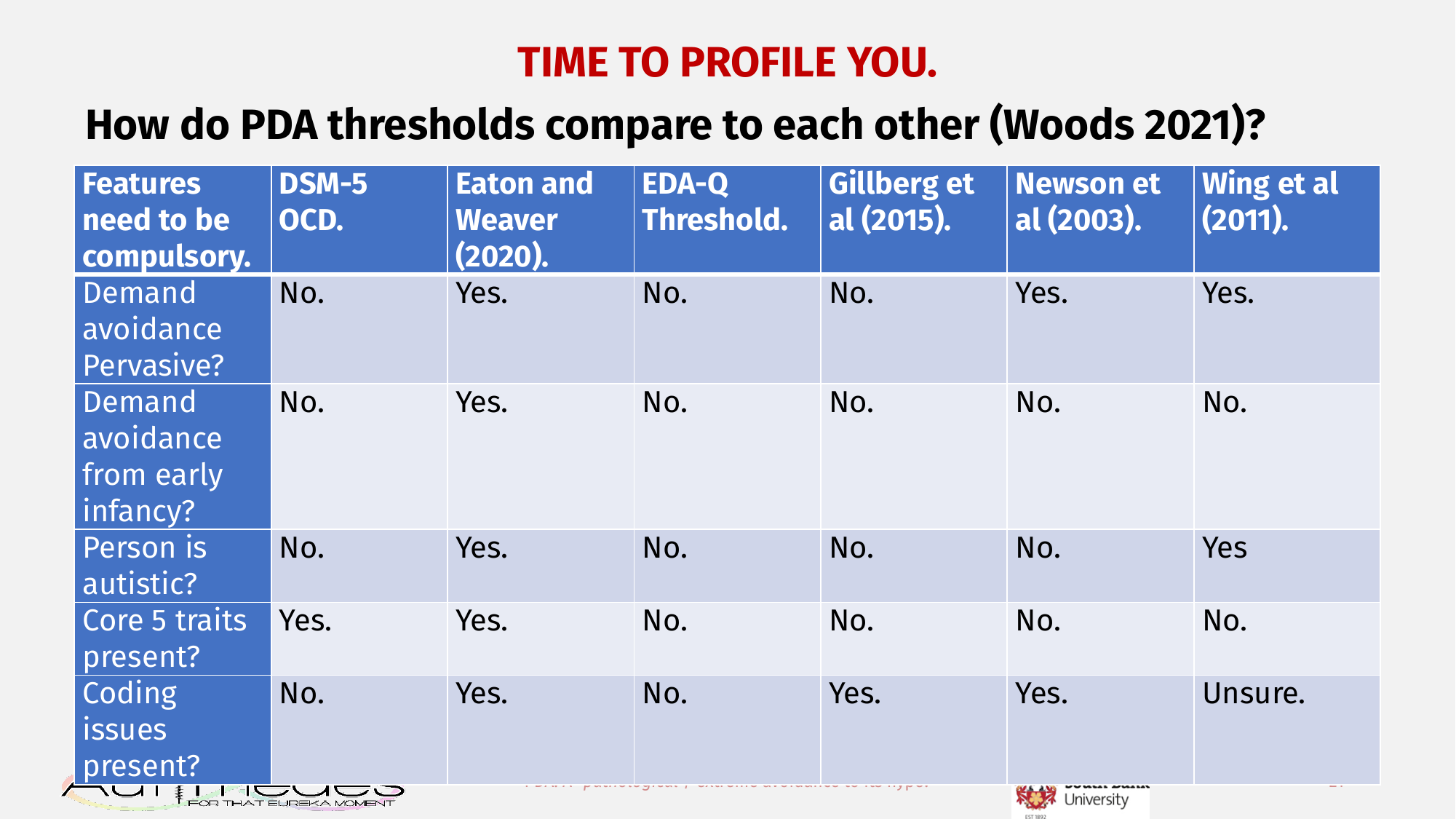

TIME TO PROFILE YOU.
How do PDA thresholds compare to each other (Woods 2021)?
| Features need to be compulsory. | DSM-5 OCD. | Eaton and Weaver (2020). | EDA-Q Threshold. | Gillberg et al (2015). | Newson et al (2003). | Wing et al (2011). |
| --- | --- | --- | --- | --- | --- | --- |
| Demand avoidance Pervasive? | No. | Yes. | No. | No. | Yes. | Yes. |
| Demand avoidance from early infancy? | No. | Yes. | No. | No. | No. | No. |
| Person is autistic? | No. | Yes. | No. | No. | No. | Yes |
| Core 5 traits present? | Yes. | Yes. | No. | No. | No. | No. |
| Coding issues present? | No. | Yes. | No. | Yes. | Yes. | Unsure. |
PDA: A "pathological"/ extreme avoidance to its hype?
21